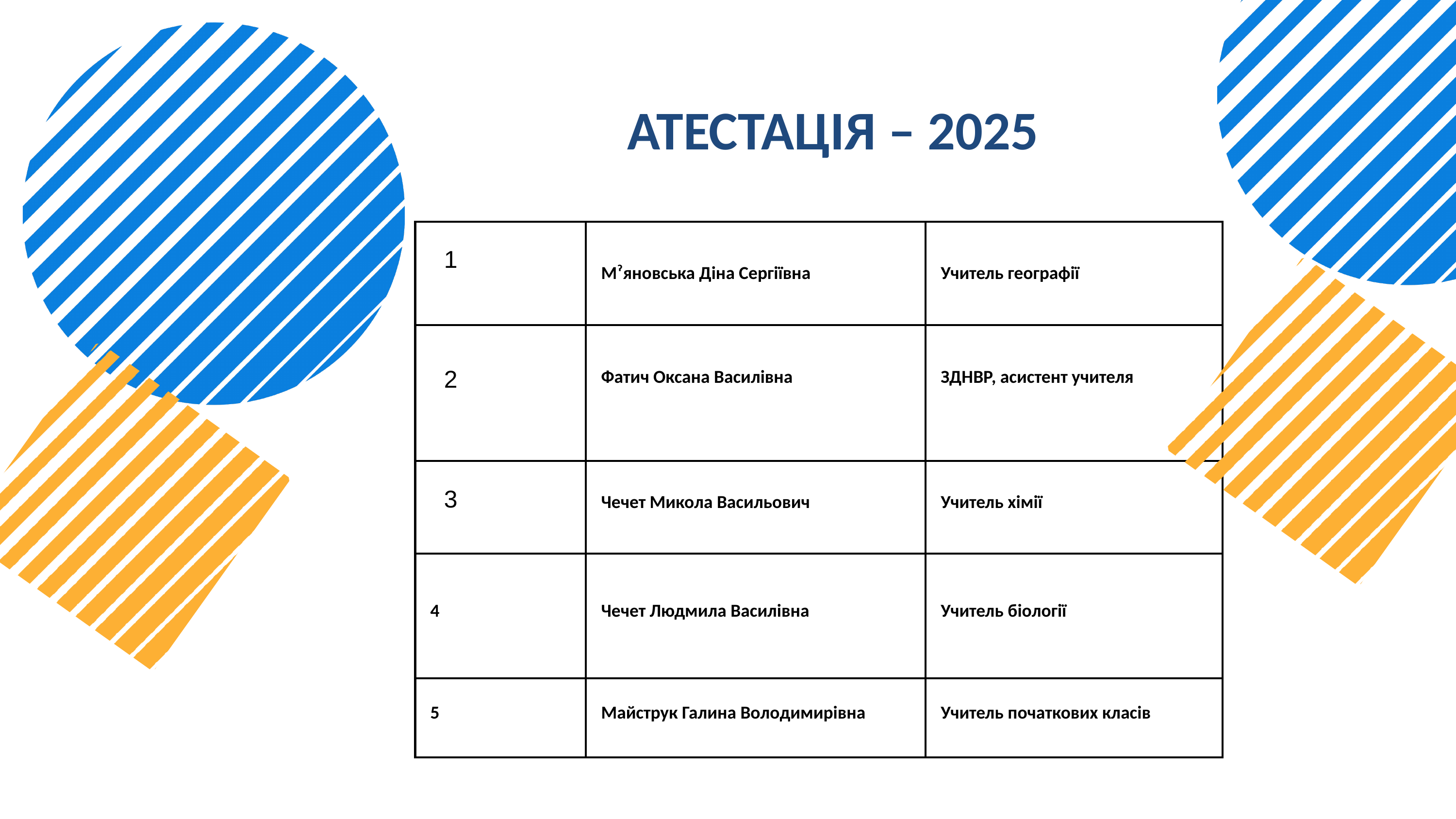

АТЕСТАЦІЯ – 2025

| 1 | Мˀяновська Діна Сергіївна | Учитель географії |
| --- | --- | --- |
| 2 | Фатич Оксана Василівна | ЗДНВР, асистент учителя |
| 3 | Чечет Микола Васильович | Учитель хімії |
| 4 | Чечет Людмила Василівна | Учитель біології |
| 5 | Майструк Галина Володимирівна | Учитель початкових класів |